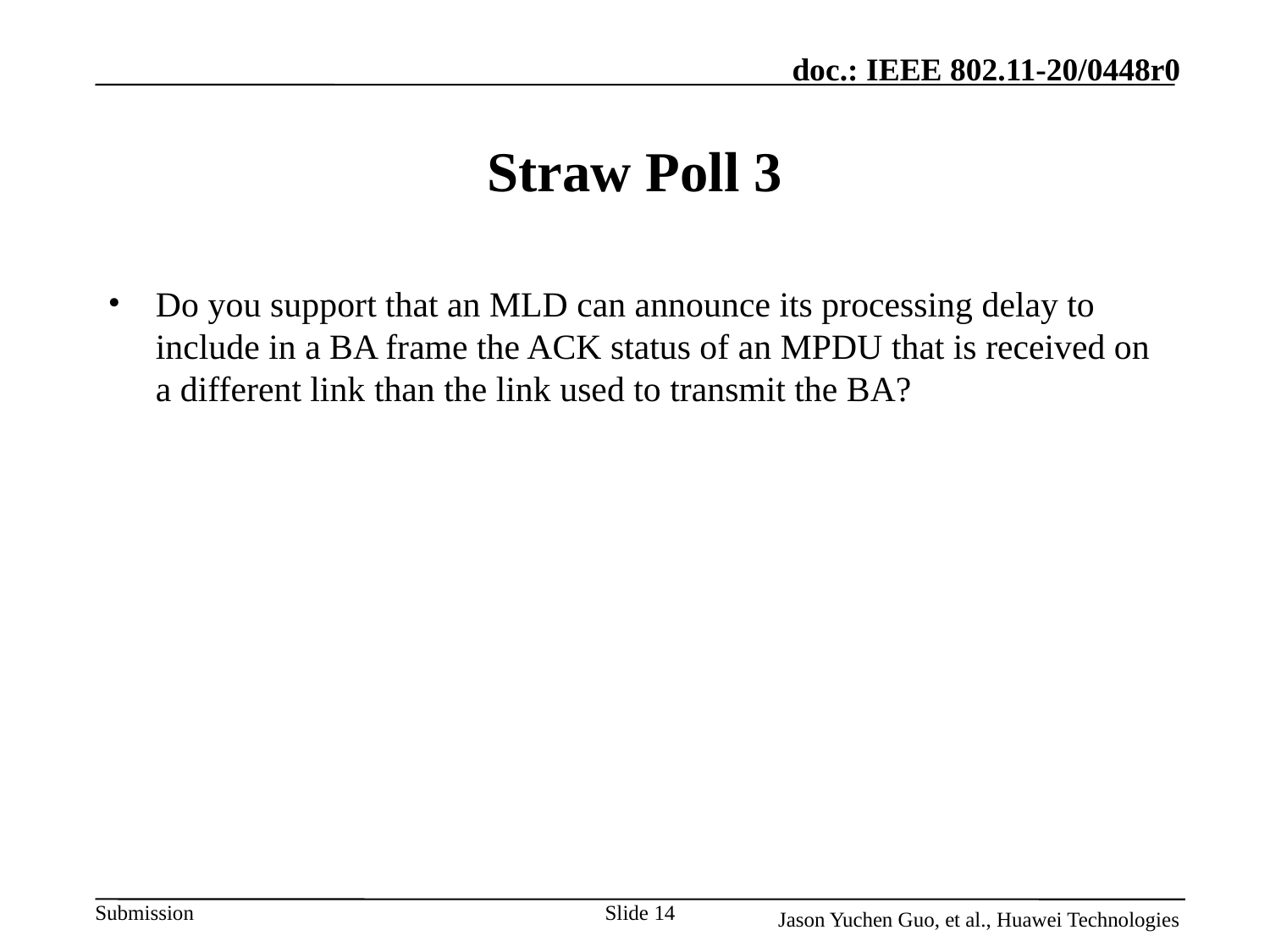

# Straw Poll 3
Do you support that an MLD can announce its processing delay to include in a BA frame the ACK status of an MPDU that is received on a different link than the link used to transmit the BA?
Slide 14